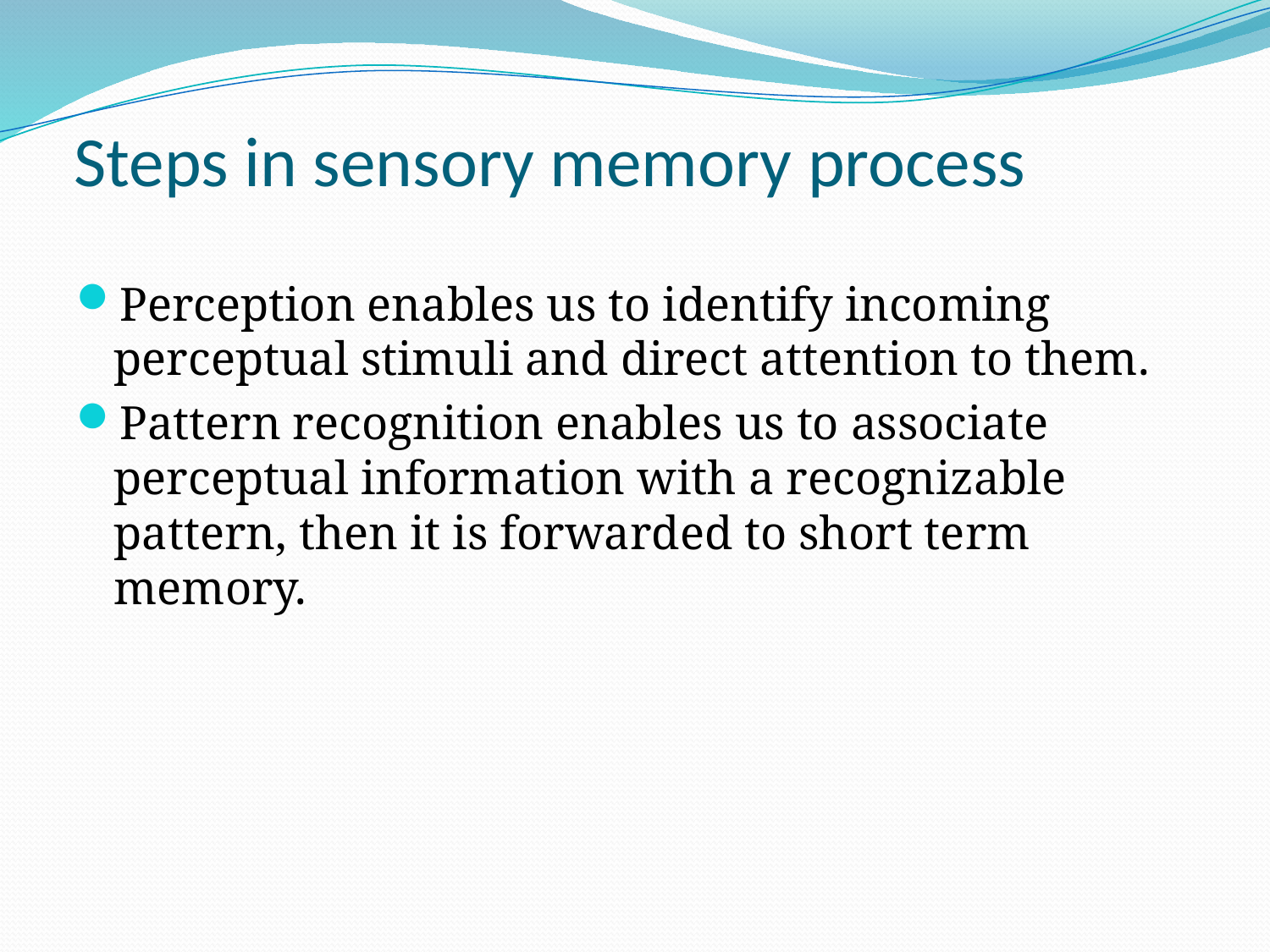

# Steps in sensory memory process
Perception enables us to identify incoming perceptual stimuli and direct attention to them.
Pattern recognition enables us to associate perceptual information with a recognizable pattern, then it is forwarded to short term memory.